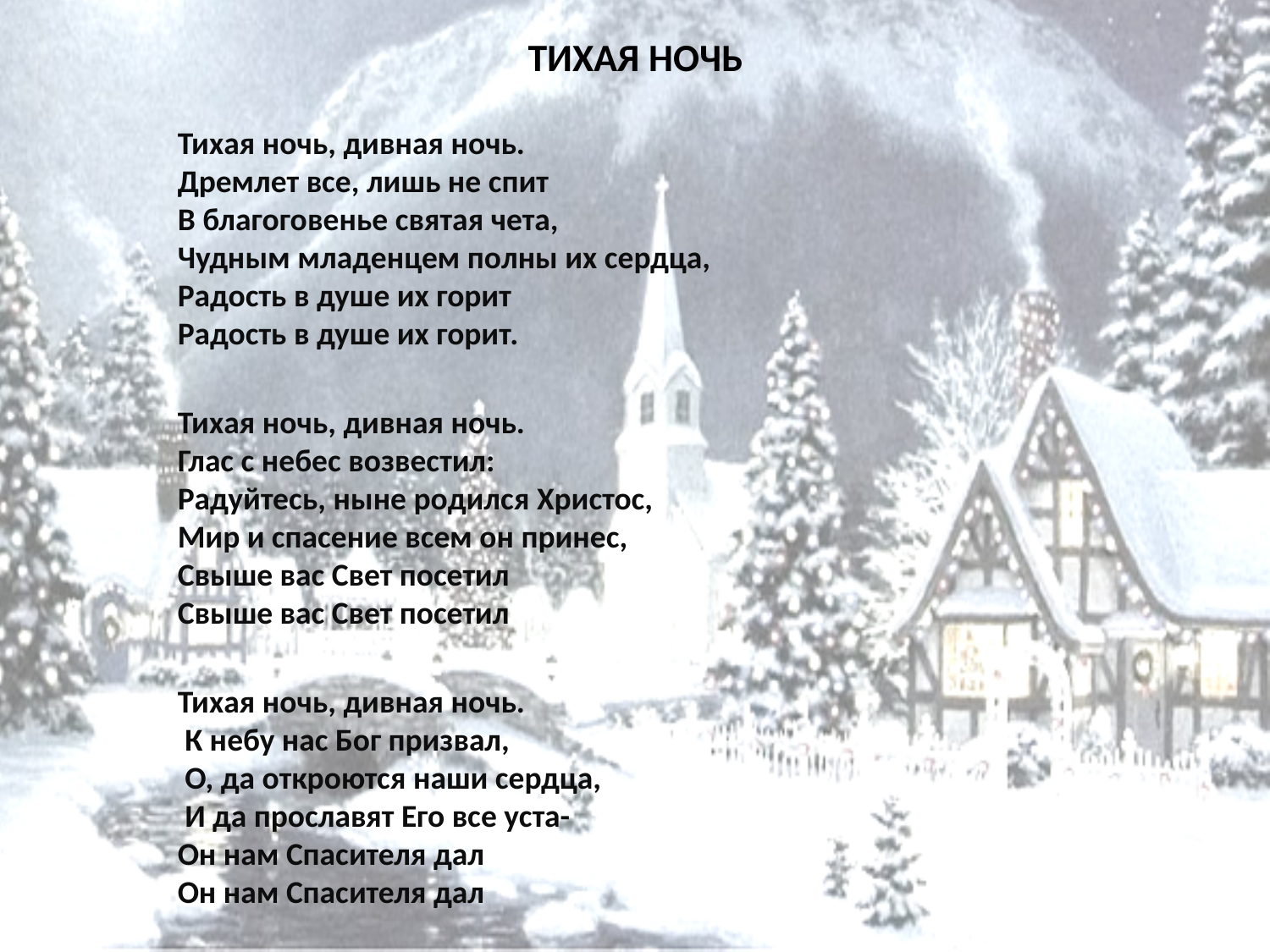

# ТИХАЯ НОЧЬ
Тихая ночь, дивная ночь.                       Дремлет все, лишь не спит                         В благоговенье святая чета,                       Чудным младенцем полны их сердца, Радость в душе их горит                              Радость в душе их горит.

Тихая ночь, дивная ночь.                            Глас с небес возвестил:                         Радуйтесь, ныне родился Христос,     Мир и спасение всем он принес,              Свыше вас Свет посетил                              Свыше вас Свет посетил

Тихая ночь, дивная ночь.                             К небу нас Бог призвал,                               О, да откроются наши сердца,                  И да прославят Его все уста-                    Он нам Спасителя дал                              Он нам Спасителя дал